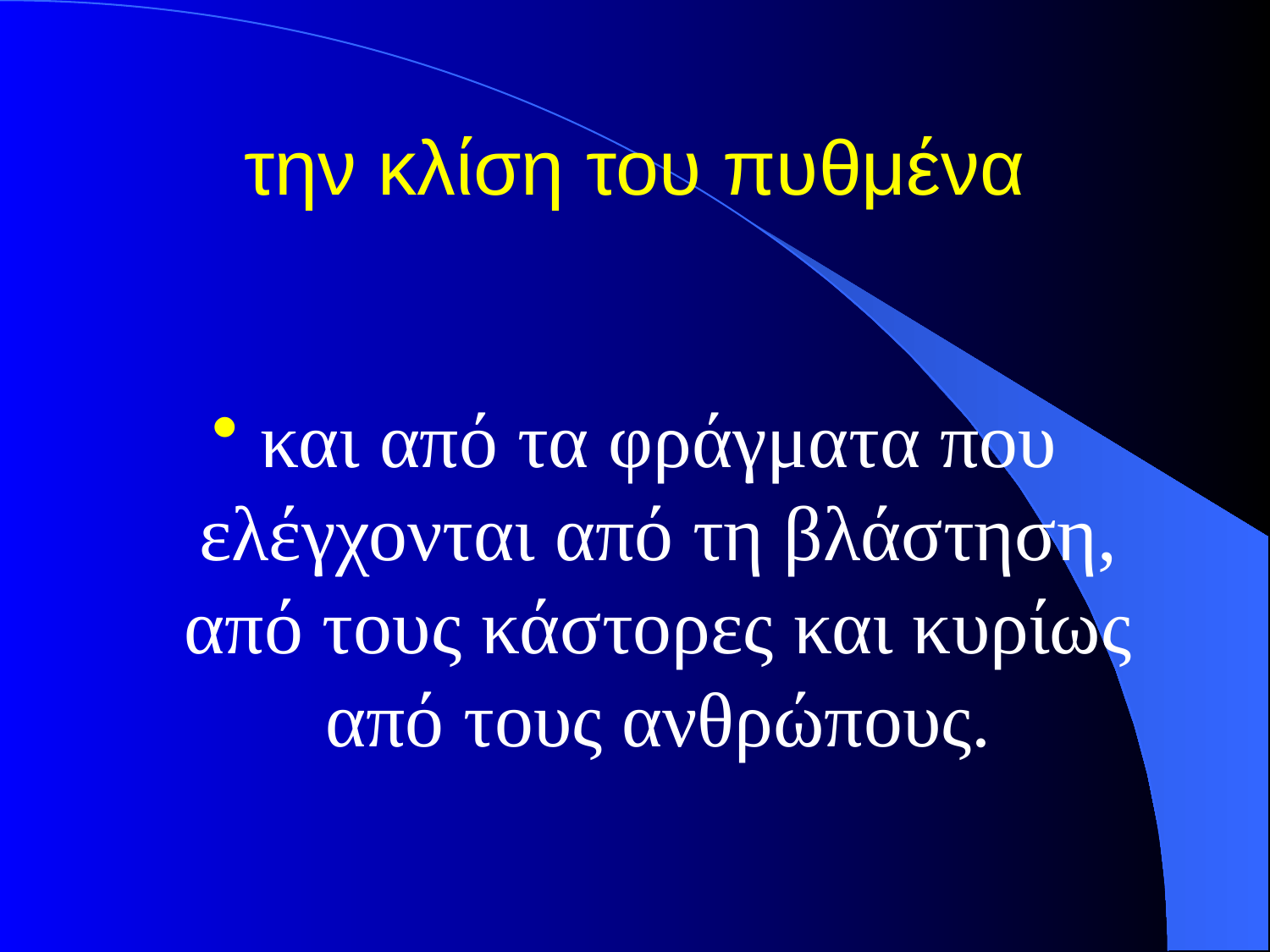

# την κλίση του πυθμένα

και από τα φράγματα που ελέγχονται από τη βλάστηση, από τους κάστορες και κυρίως από τους ανθρώπους.